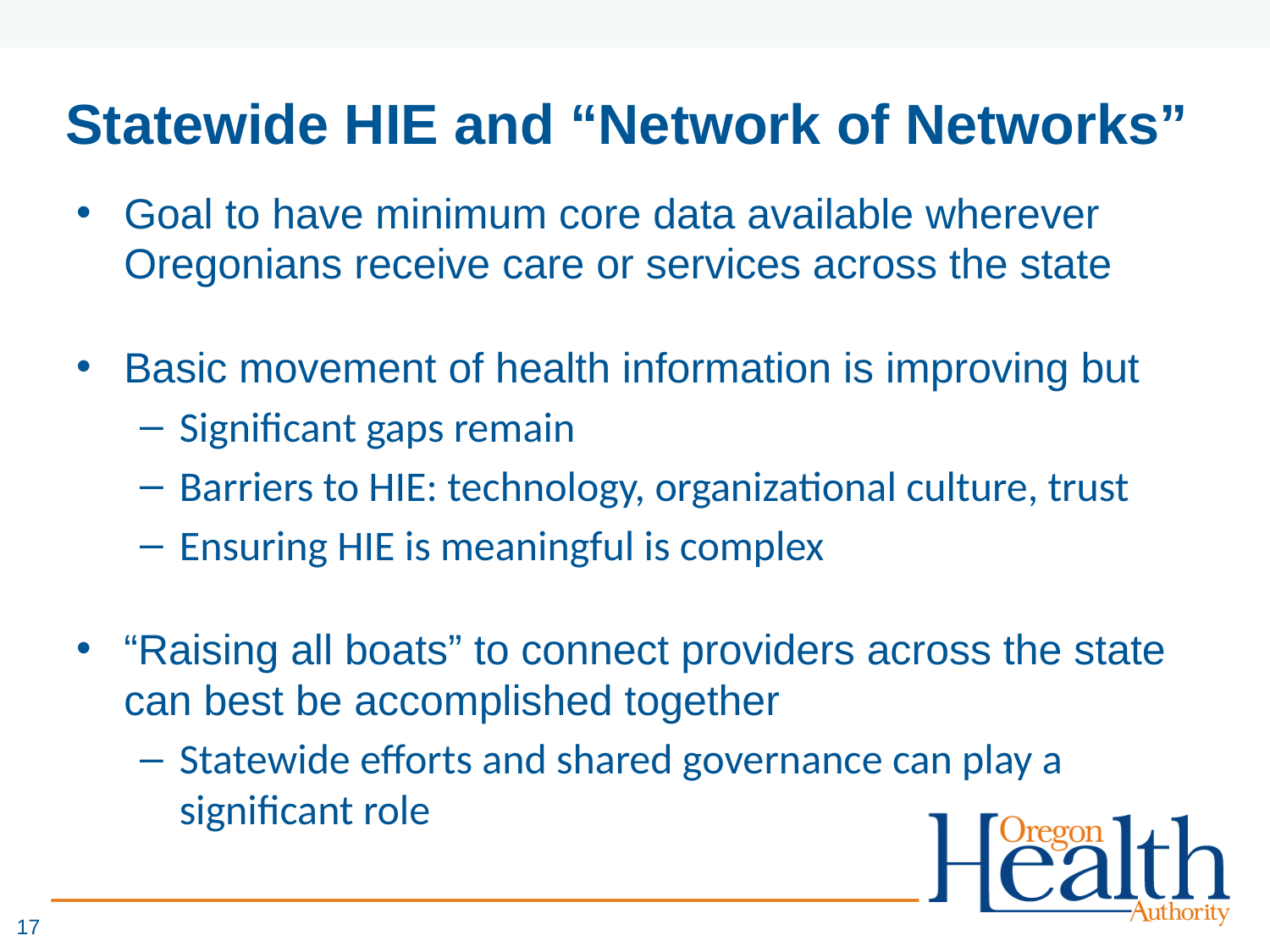

# Statewide HIE and “Network of Networks”
Goal to have minimum core data available wherever Oregonians receive care or services across the state

Basic movement of health information is improving but
Significant gaps remain
Barriers to HIE: technology, organizational culture, trust
Ensuring HIE is meaningful is complex

“Raising all boats” to connect providers across the state can best be accomplished together
Statewide efforts and shared governance can play a significant role

17